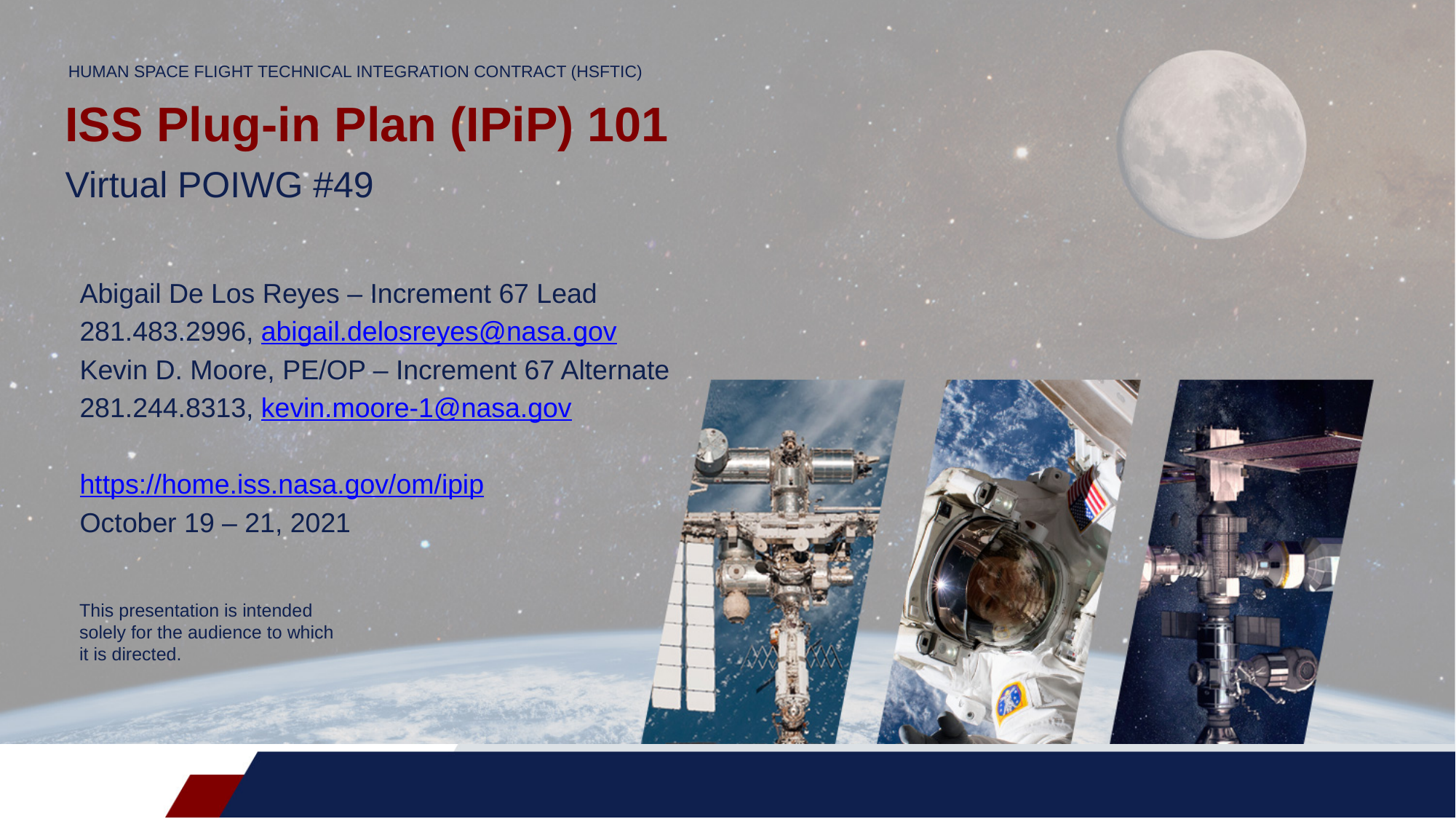

# ISS Plug-in Plan (IPiP) 101
Abigail De Los Reyes – Increment 67 Lead
281.483.2996, abigail.delosreyes@nasa.gov
Kevin D. Moore, PE/OP – Increment 67 Alternate
281.244.8313, kevin.moore-1@nasa.gov

https://home.iss.nasa.gov/om/ipip
October 19 – 21, 2021